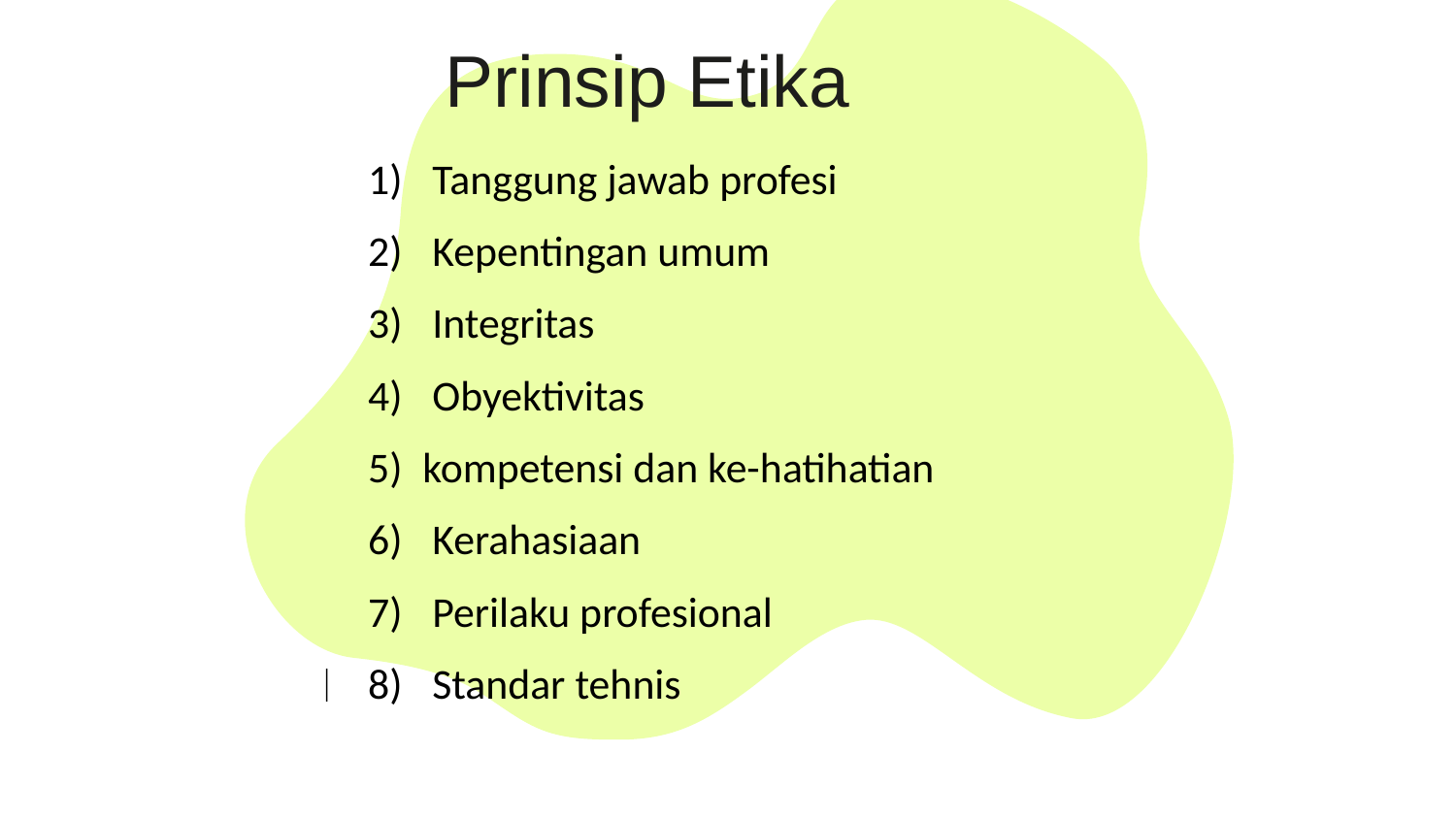

IAI PUSAT                 PRINSIP ETIKA                  1.Tanggung jawab Profesi

# Prinsip Etika
 Tanggung jawab profesi
 Kepentingan umum
 Integritas
 Obyektivitas
kompetensi dan ke-hatihatian
 Kerahasiaan
 Perilaku profesional
 Standar tehnis

			     TANYA DAN JAWAB